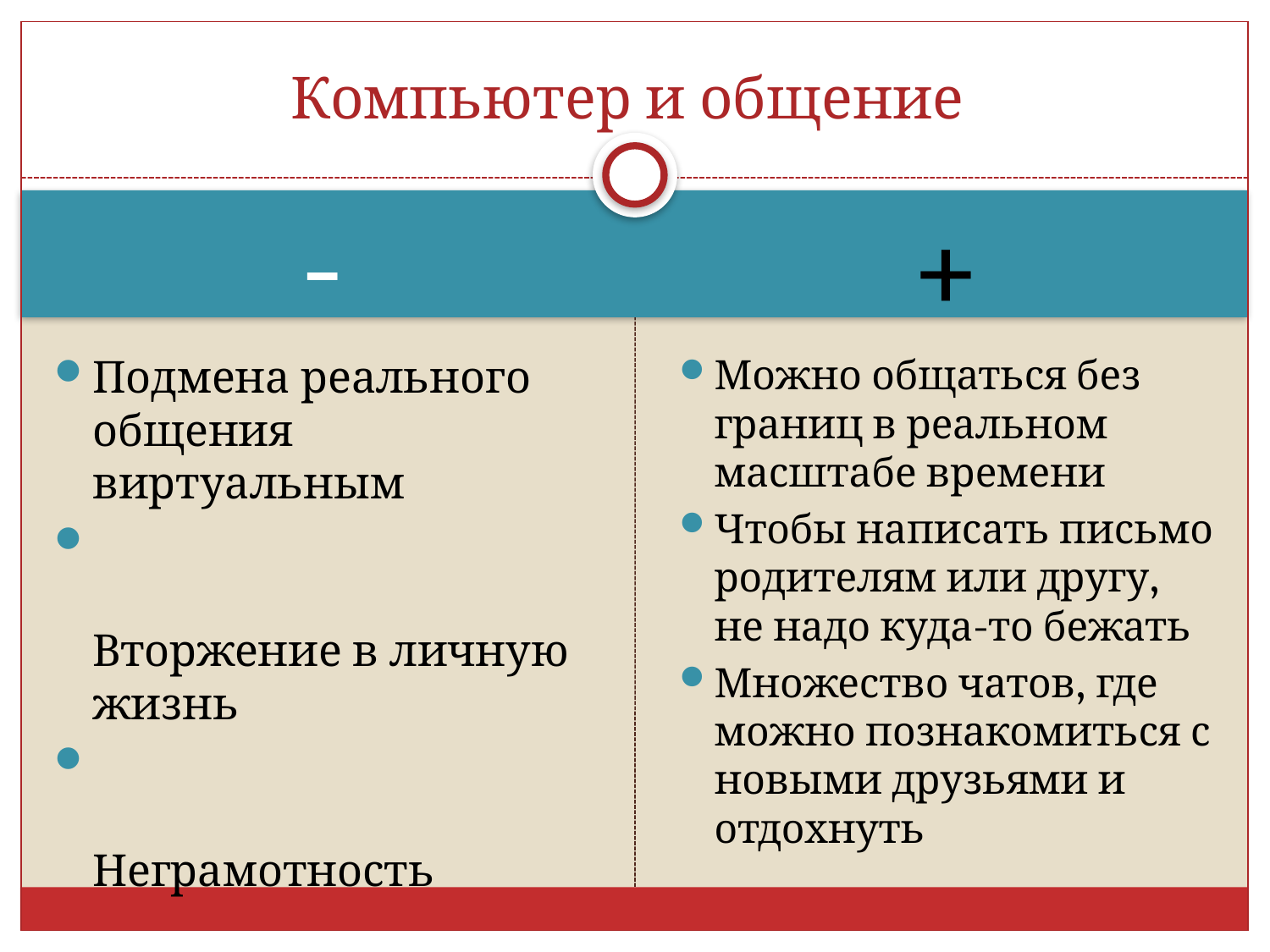

# Компьютер и общение
-
+
Подмена реального общения виртуальным
                                                                         Вторжение в личную жизнь
                                                                                              Неграмотность

Можно общаться без границ в реальном масштабе времени
Чтобы написать письмо родителям или другу, не надо куда-то бежать
Множество чатов, где можно познакомиться с новыми друзьями и отдохнуть